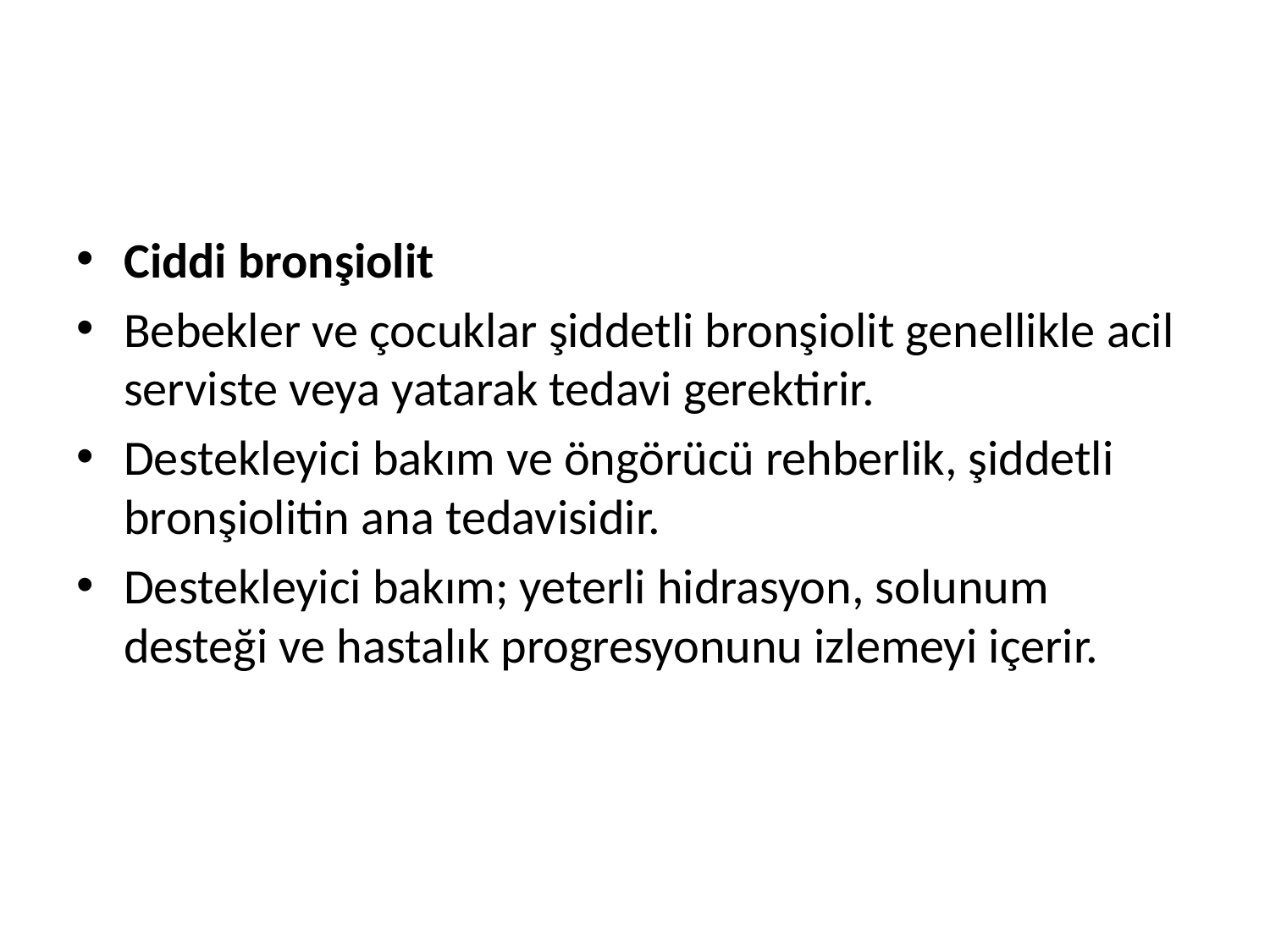

#
Ciddi bronşiolit
Bebekler ve çocuklar şiddetli bronşiolit genellikle acil serviste veya yatarak tedavi gerektirir.
Destekleyici bakım ve öngörücü rehberlik, şiddetli bronşiolitin ana tedavisidir.
Destekleyici bakım; yeterli hidrasyon, solunum desteği ve hastalık progresyonunu izlemeyi içerir.